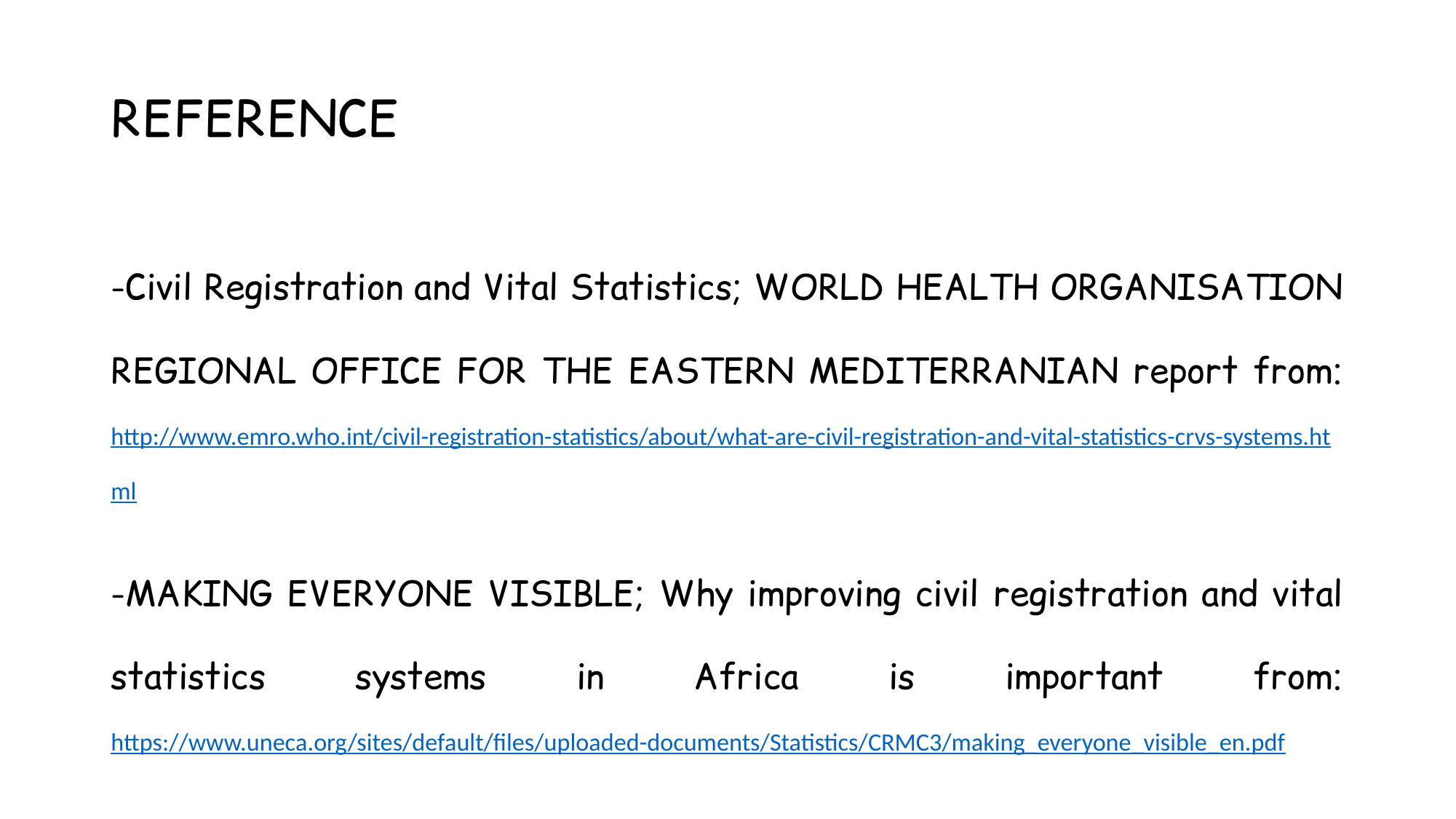

# REFERENCE
-Civil Registration and Vital Statistics; WORLD HEALTH ORGANISATION REGIONAL OFFICE FOR THE EASTERN MEDITERRANIAN report from: http://www.emro.who.int/civil-registration-statistics/about/what-are-civil-registration-and-vital-statistics-crvs-systems.html
-MAKING EVERYONE VISIBLE; Why improving civil registration and vital statistics systems in Africa is important from: https://www.uneca.org/sites/default/files/uploaded-documents/Statistics/CRMC3/making_everyone_visible_en.pdf